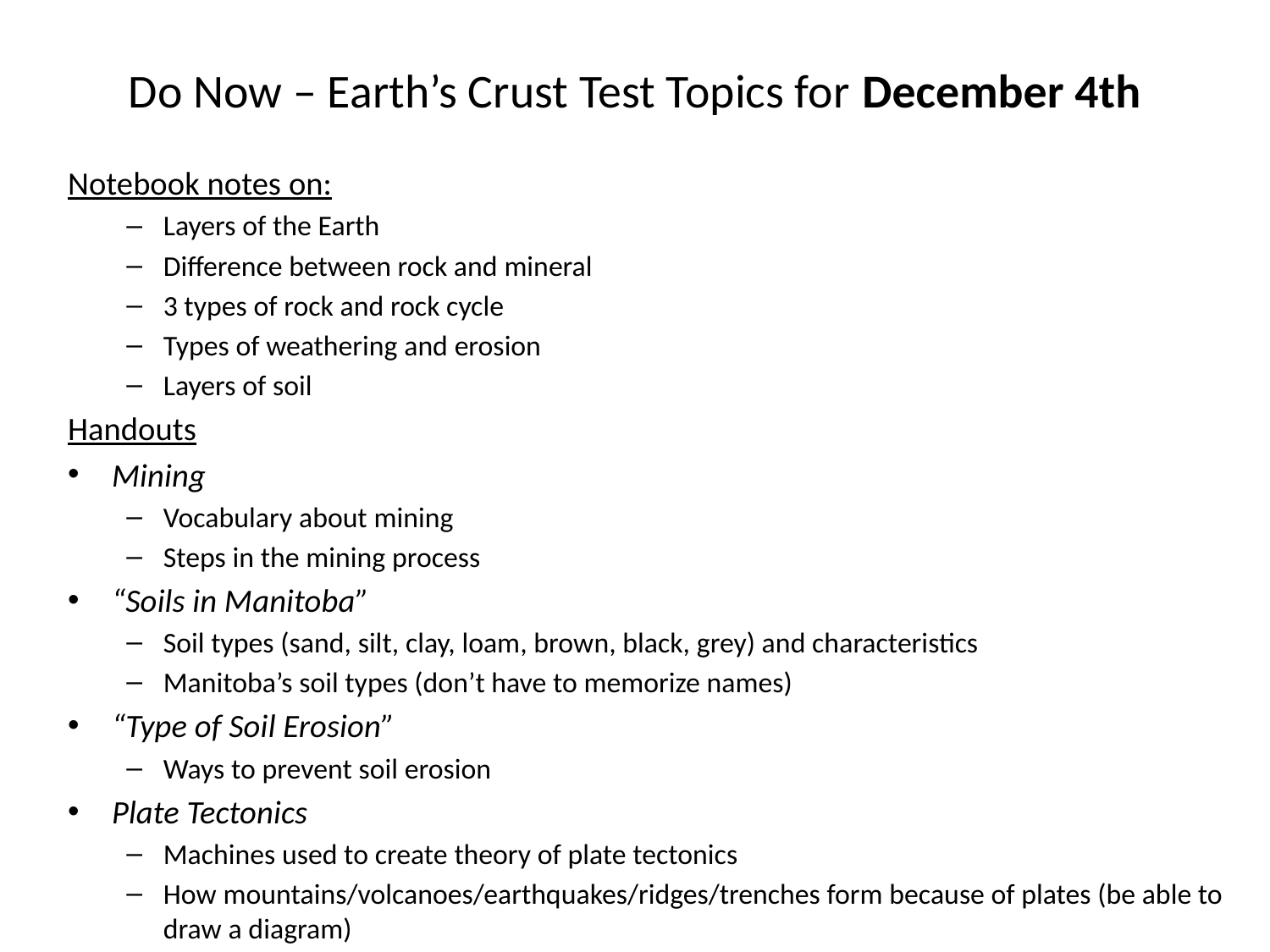

# Do Now – Earth’s Crust Test Topics for December 4th
Notebook notes on:
Layers of the Earth
Difference between rock and mineral
3 types of rock and rock cycle
Types of weathering and erosion
Layers of soil
Handouts
Mining
Vocabulary about mining
Steps in the mining process
“Soils in Manitoba”
Soil types (sand, silt, clay, loam, brown, black, grey) and characteristics
Manitoba’s soil types (don’t have to memorize names)
“Type of Soil Erosion”
Ways to prevent soil erosion
Plate Tectonics
Machines used to create theory of plate tectonics
How mountains/volcanoes/earthquakes/ridges/trenches form because of plates (be able to draw a diagram)